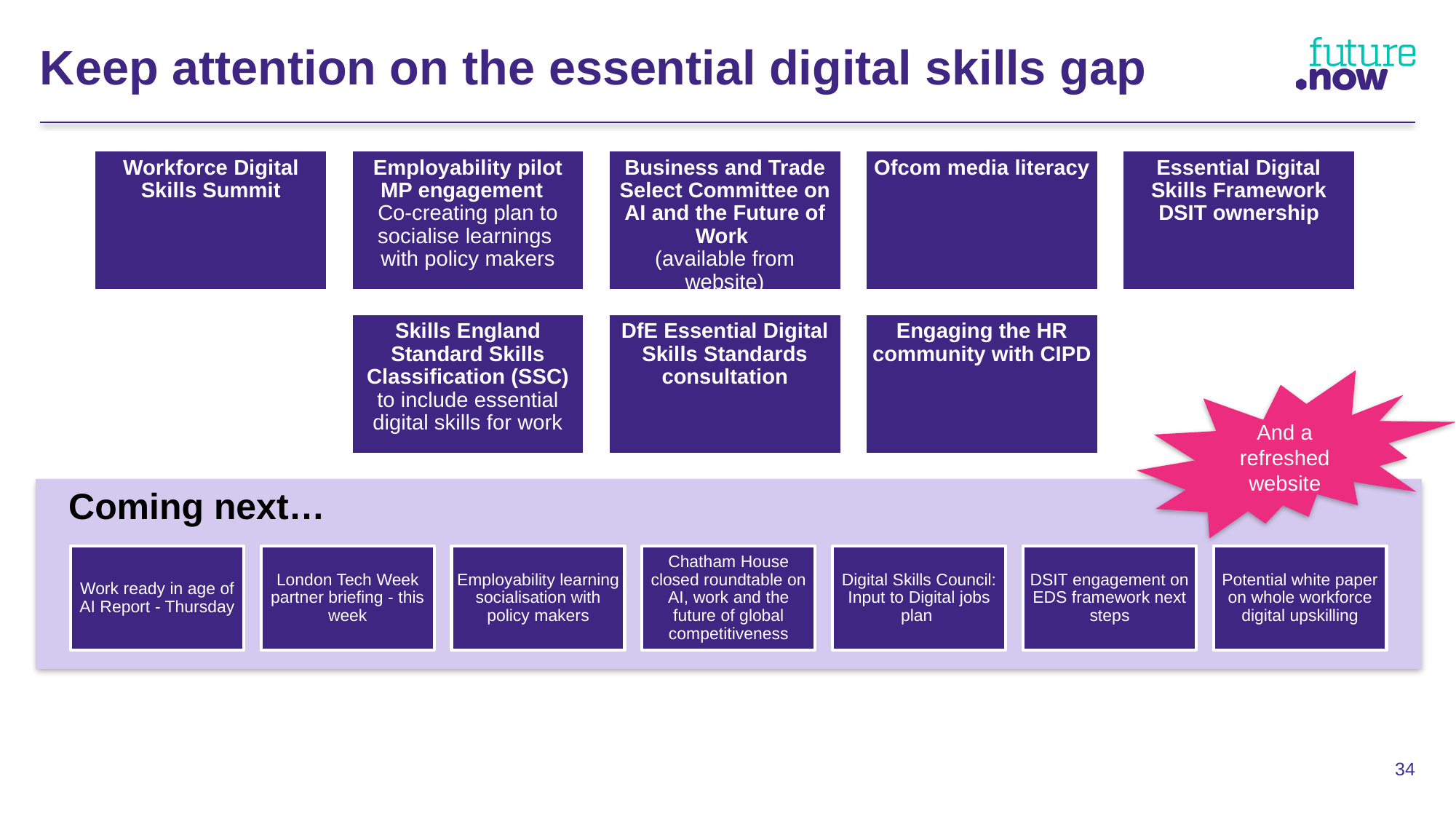

Keep attention on the essential digital skills gap
Workforce Digital Skills Summit
Employability pilot MP engagement
Co-creating plan to socialise learnings  with policy makers
Business and Trade Select Committee on AI and the Future of Work
(available from website)
Ofcom media literacy
Essential Digital Skills Framework DSIT ownership
Skills England Standard Skills Classification (SSC) to include essential digital skills for work
DfE Essential Digital Skills Standards consultation
Engaging the HR community with CIPD
And a refreshed website

Coming next…
Work ready in age of AI Report - Thursday
London Tech Week partner briefing - this week
Employability learning socialisation with policy makers
Chatham House closed roundtable on AI, work and the future of global competitiveness
Digital Skills Council: Input to Digital jobs plan
DSIT engagement on EDS framework next steps
Potential white paper on whole workforce digital upskilling
34